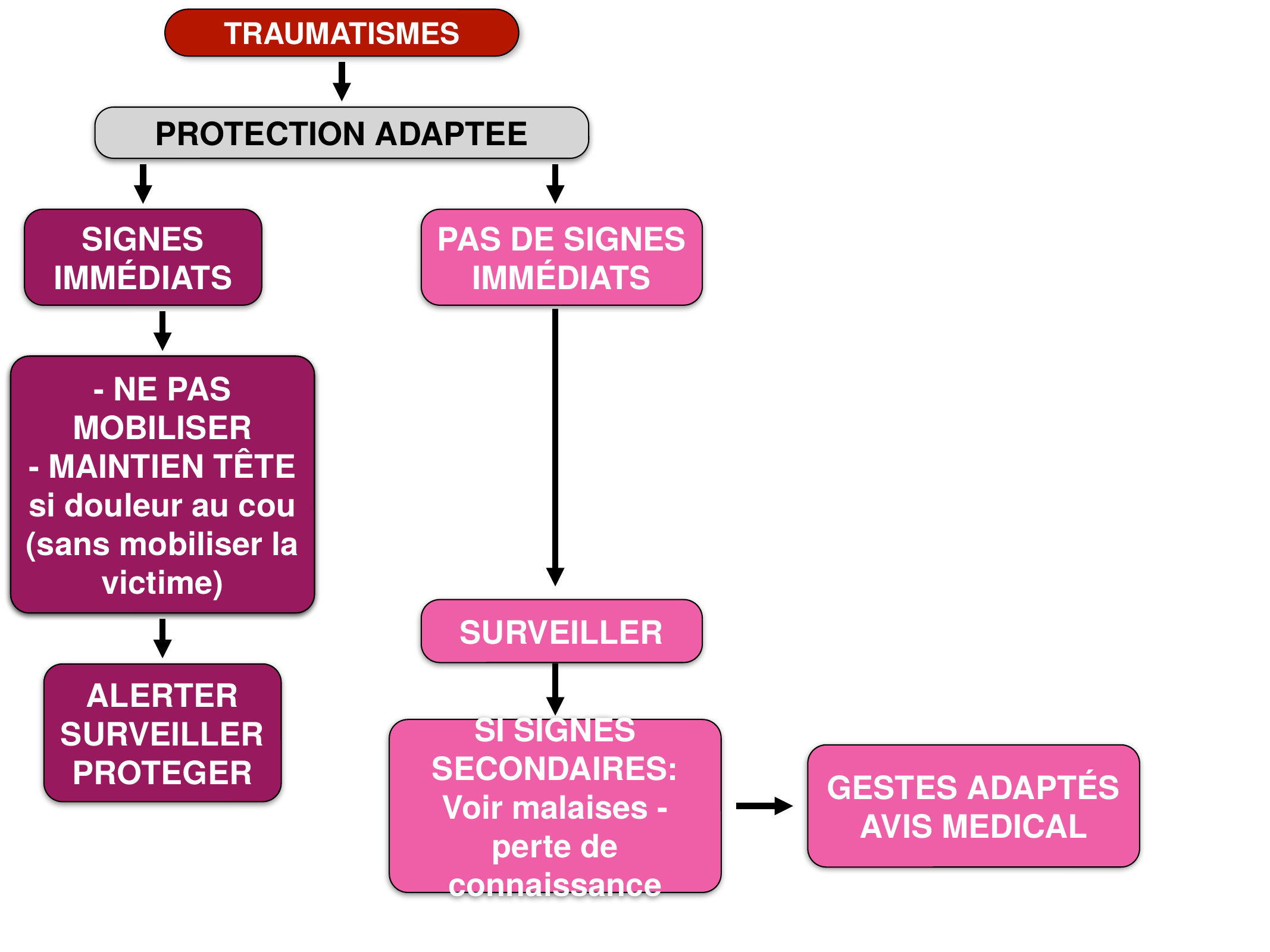

TRAUMATISMES

PROTECTION ADAPTEE

SIGNES IMMÉDIATS
PAS DE SIGNES IMMÉDIATS

- NE PAS MOBILISER
- MAINTIEN TÊTE si douleur au cou (sans mobiliser la victime)
- NE PAS MOBILISER
- MAINTIEN TÊTE si douleur au cou (sans mobiliser la victime)
SURVEILLER

ALERTER SURVEILLER PROTEGER
SI SIGNES SECONDAIRES:
Voir malaises - perte de connaissance
GESTES ADAPTÉS
AVIS MEDICAL